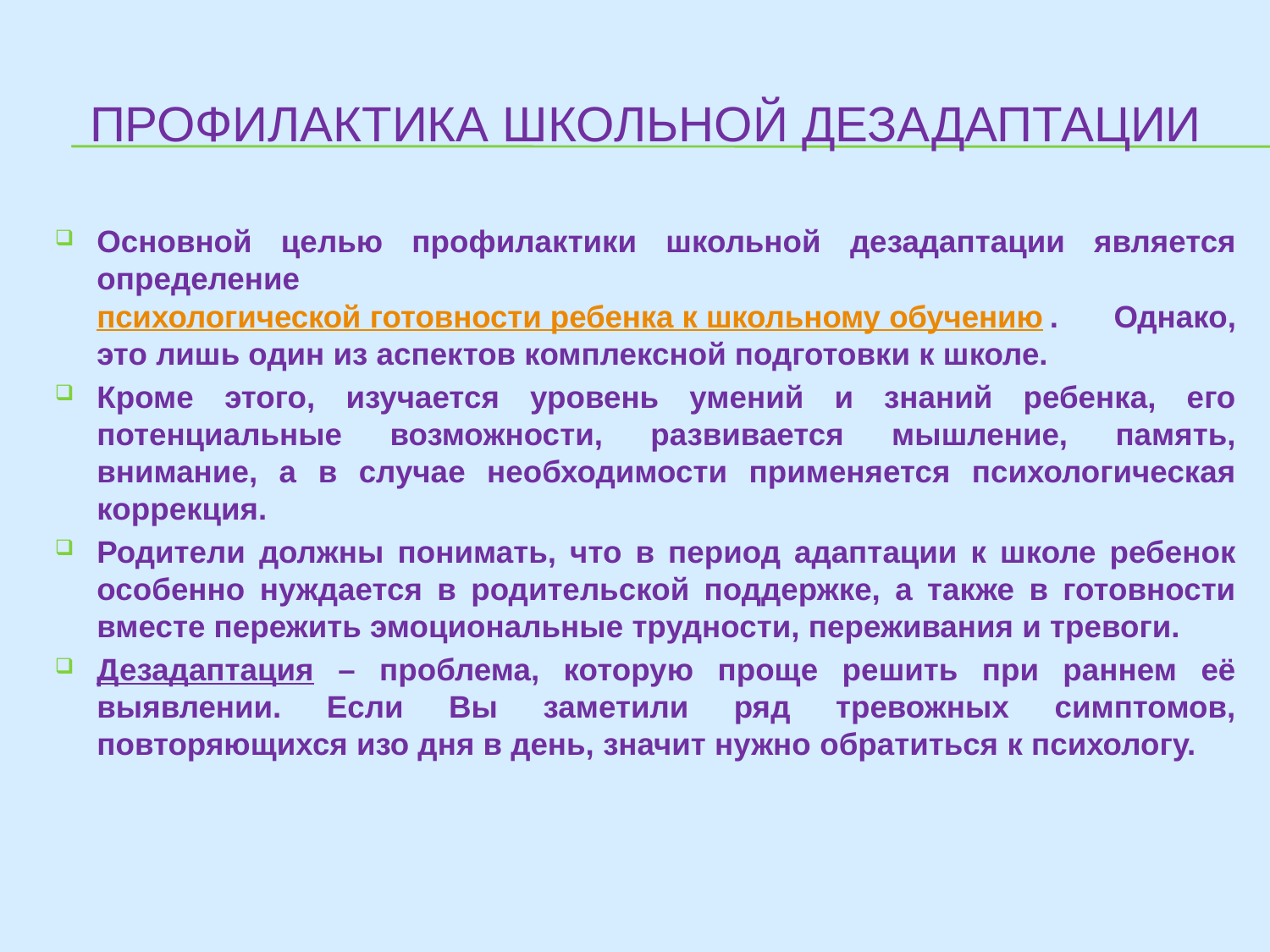

# Профилактика школьной дезадаптации
Основной целью профилактики школьной дезадаптации является определение психологической готовности ребенка к школьному обучению. Однако, это лишь один из аспектов комплексной подготовки к школе.
Кроме этого, изучается уровень умений и знаний ребенка, его потенциальные возможности, развивается мышление, память, внимание, а в случае необходимости применяется психологическая коррекция.
Родители должны понимать, что в период адаптации к школе ребенок особенно нуждается в родительской поддержке, а также в готовности вместе пережить эмоциональные трудности, переживания и тревоги.
Дезадаптация – проблема, которую проще решить при раннем её выявлении. Если Вы заметили ряд тревожных симптомов, повторяющихся изо дня в день, значит нужно обратиться к психологу.